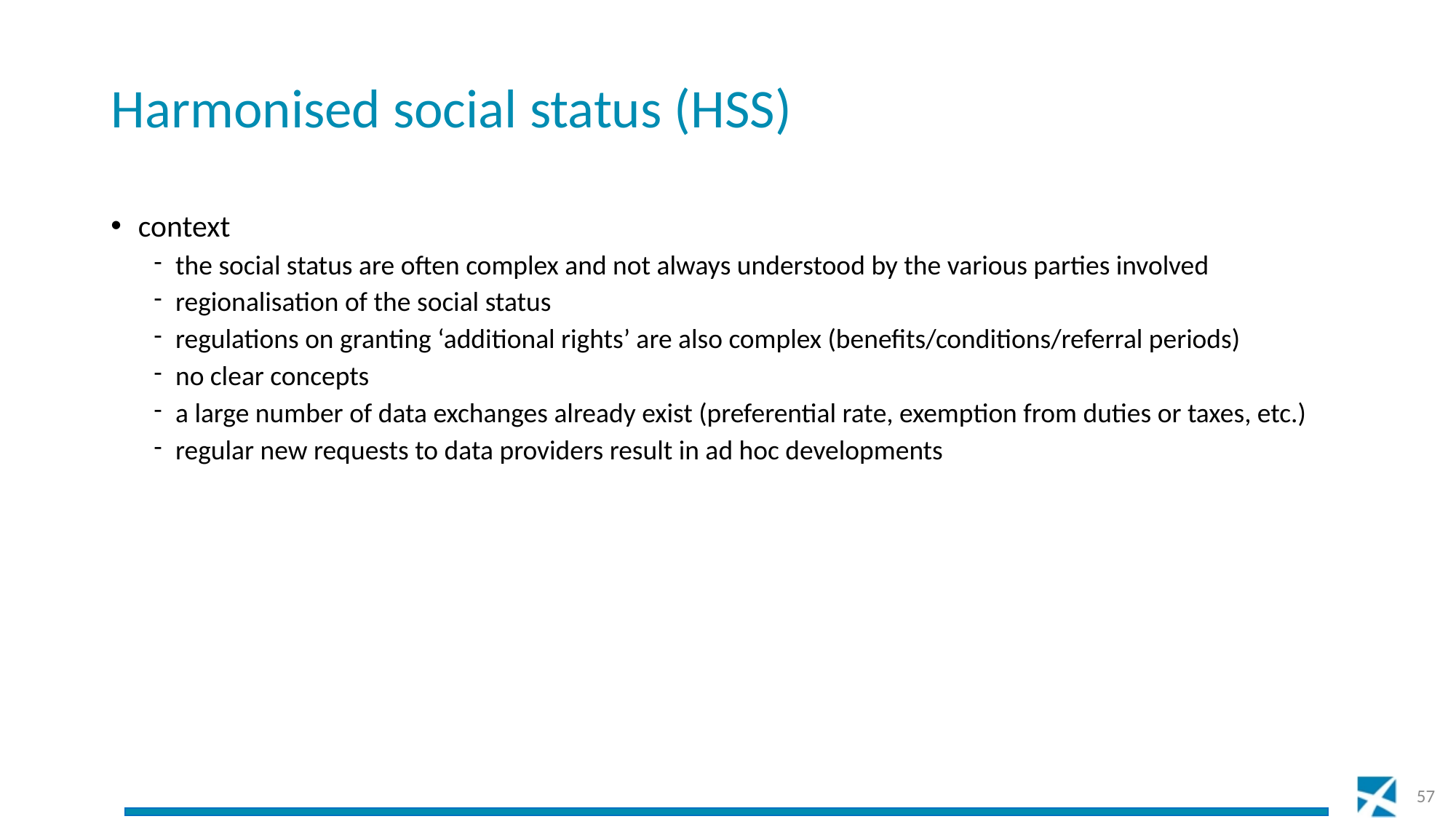

# Harmonised social status (HSS)
context
the social status are often complex and not always understood by the various parties involved
regionalisation of the social status
regulations on granting ‘additional rights’ are also complex (benefits/conditions/referral periods)
no clear concepts
a large number of data exchanges already exist (preferential rate, exemption from duties or taxes, etc.)
regular new requests to data providers result in ad hoc developments